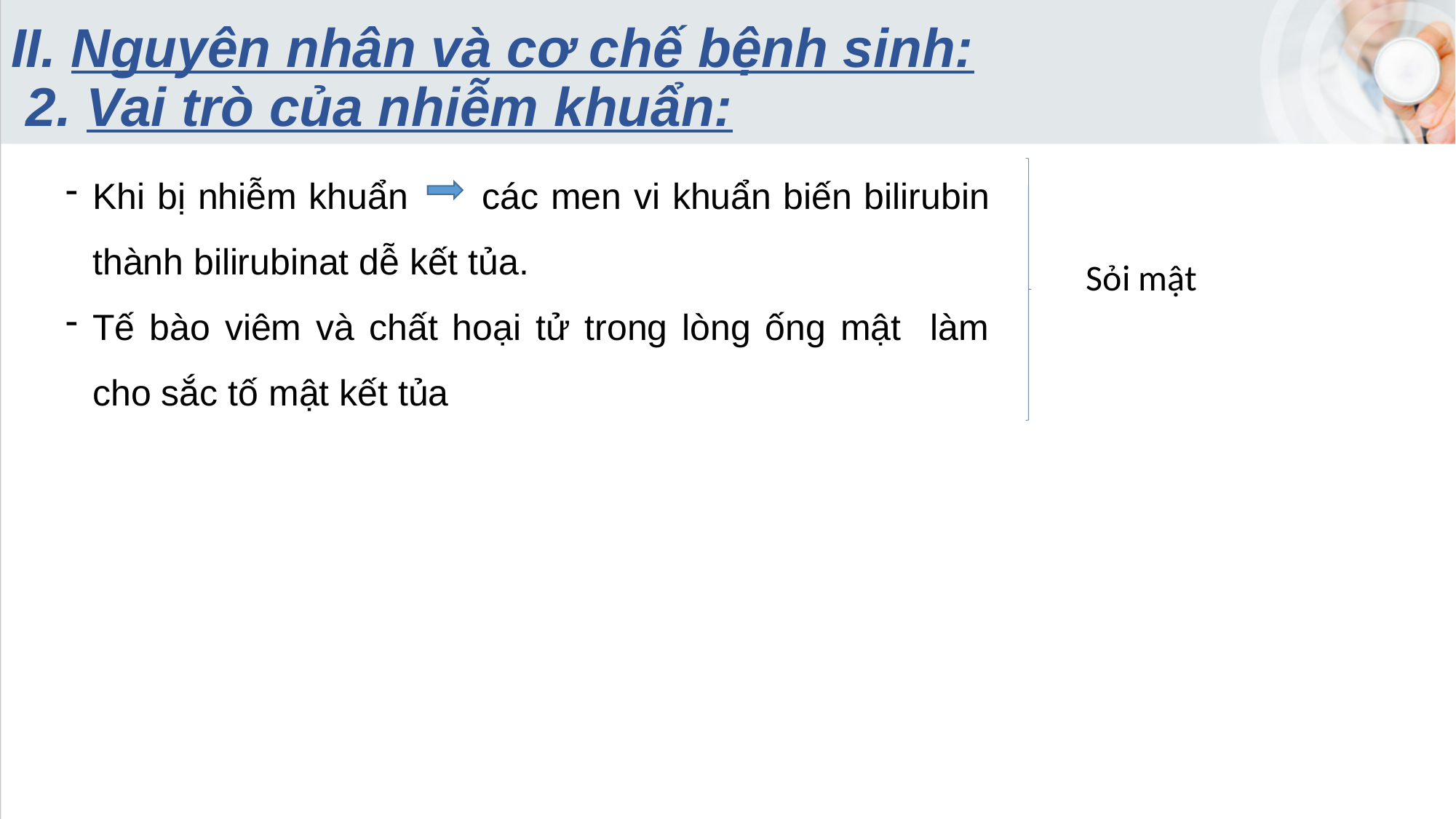

# II. Nguyên nhân và cơ chế bệnh sinh: 2. Vai trò của nhiễm khuẩn:
Khi bị nhiễm khuẩn      các men vi khuẩn biến bilirubin thành bilirubinat dễ kết tủa.
Tế bào viêm và chất hoại tử trong lòng ống mật  làm cho sắc tố mật kết tủa

Sỏi mật